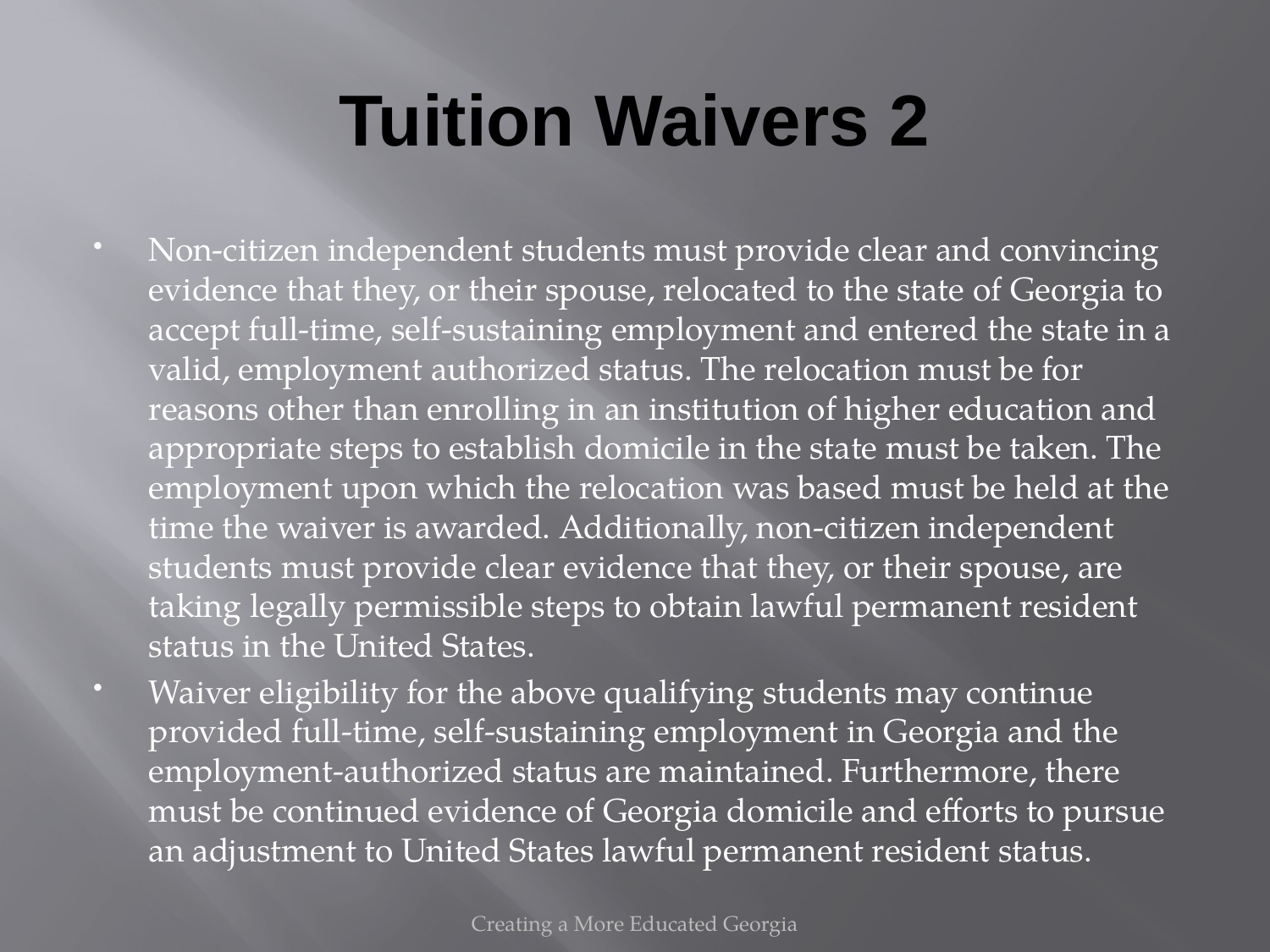

# Tuition Waivers 2
Non-citizen independent students must provide clear and convincing evidence that they, or their spouse, relocated to the state of Georgia to accept full-time, self-sustaining employment and entered the state in a valid, employment authorized status. The relocation must be for reasons other than enrolling in an institution of higher education and appropriate steps to establish domicile in the state must be taken. The employment upon which the relocation was based must be held at the time the waiver is awarded. Additionally, non-citizen independent students must provide clear evidence that they, or their spouse, are taking legally permissible steps to obtain lawful permanent resident status in the United States.
Waiver eligibility for the above qualifying students may continue provided full-time, self-sustaining employment in Georgia and the employment-authorized status are maintained. Furthermore, there must be continued evidence of Georgia domicile and efforts to pursue an adjustment to United States lawful permanent resident status.

Creating a More Educated Georgia